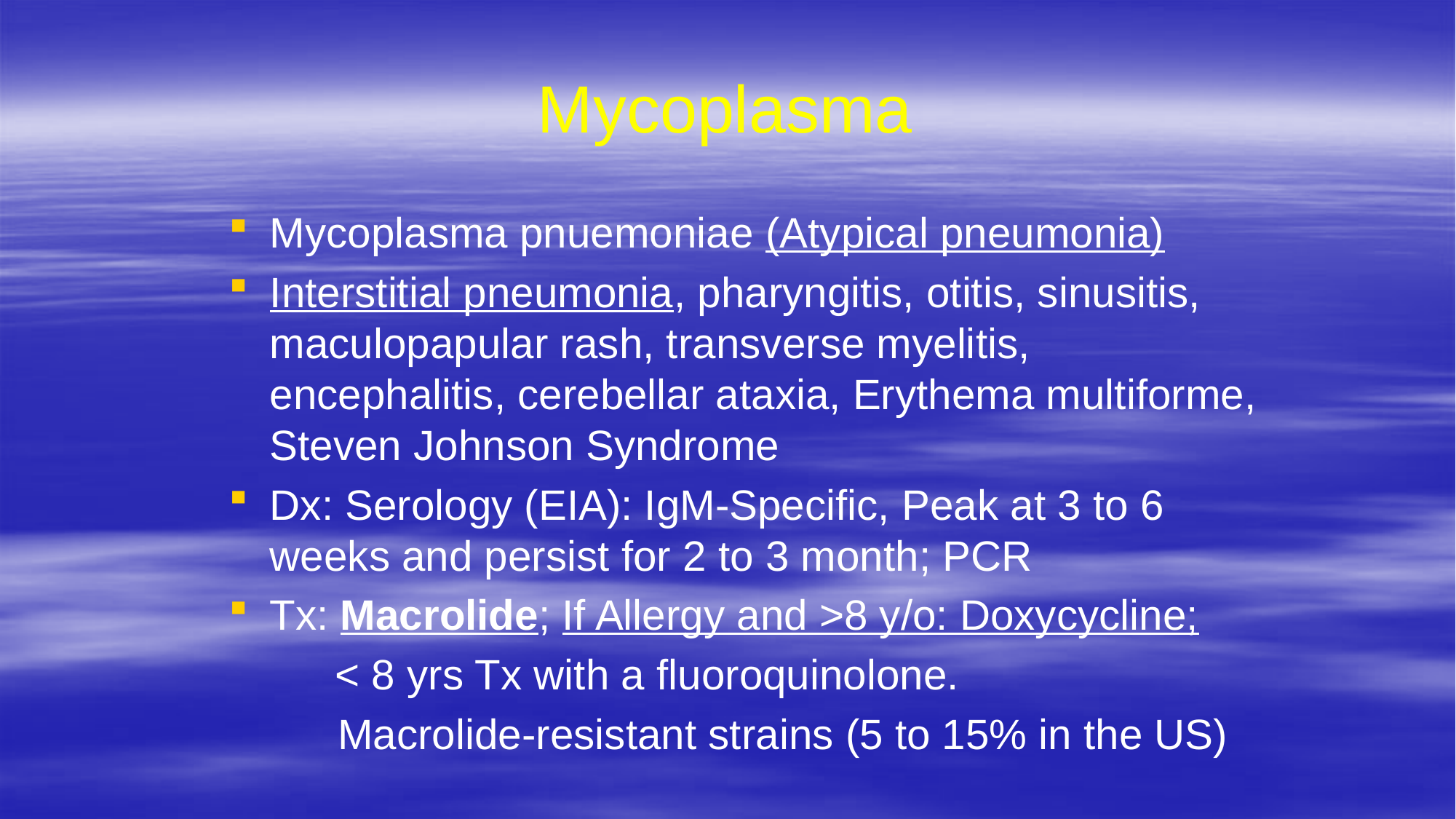

# Mycoplasma
Mycoplasma pnuemoniae (Atypical pneumonia)
Interstitial pneumonia, pharyngitis, otitis, sinusitis, maculopapular rash, transverse myelitis, encephalitis, cerebellar ataxia, Erythema multiforme, Steven Johnson Syndrome
Dx: Serology (EIA): IgM-Specific, Peak at 3 to 6 weeks and persist for 2 to 3 month; PCR
Tx: Macrolide; If Allergy and >8 y/o: Doxycycline;
         < 8 yrs Tx with a fluoroquinolone.
	Macrolide-resistant strains (5 to 15% in the US)